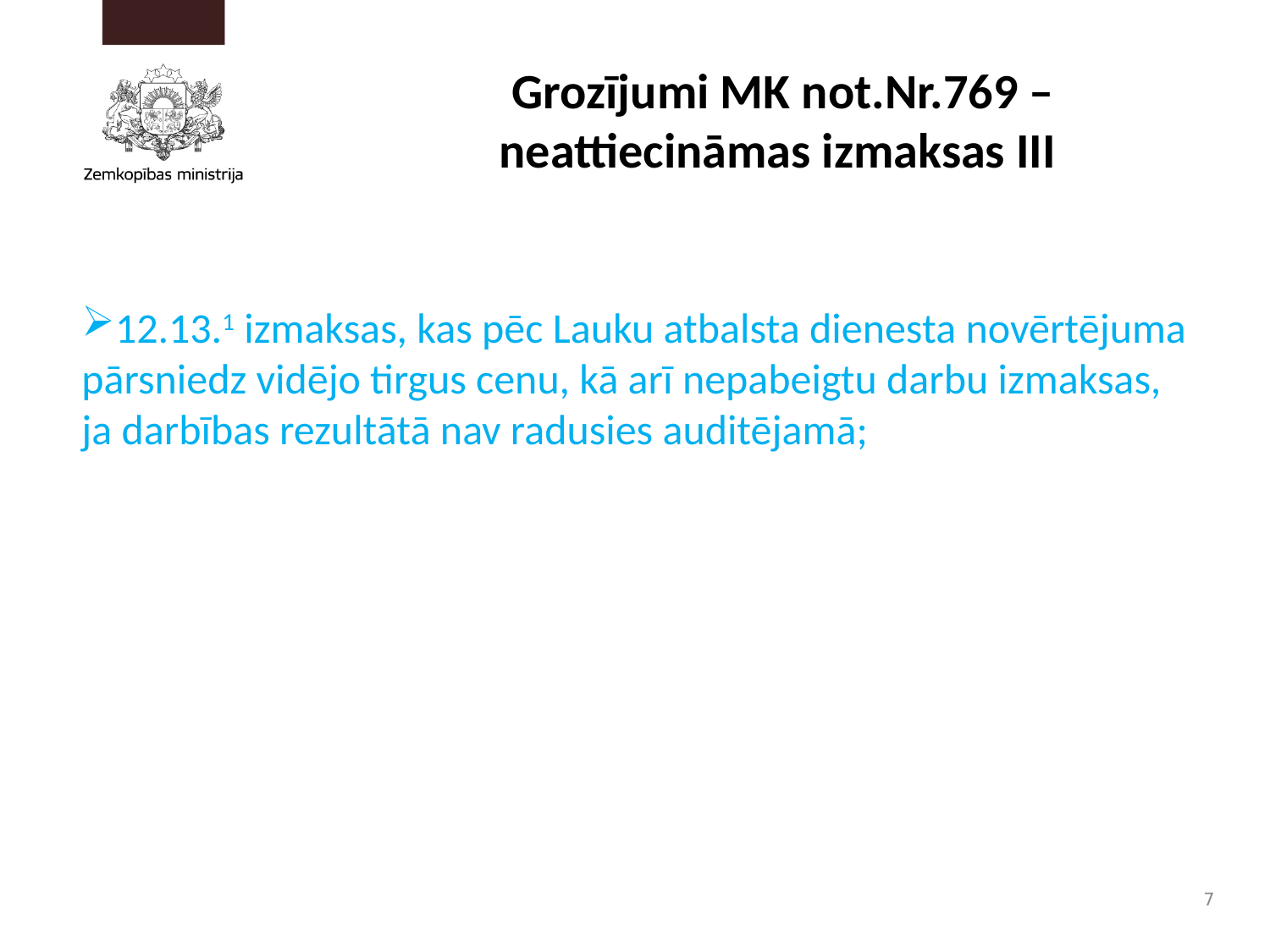

# Grozījumi MK not.Nr.769 – neattiecināmas izmaksas III

12.13.1 izmaksas, kas pēc Lauku atbalsta dienesta novērtējuma pārsniedz vidējo tirgus cenu, kā arī nepabeigtu darbu izmaksas, ja darbības rezultātā nav radusies auditējamā;

7